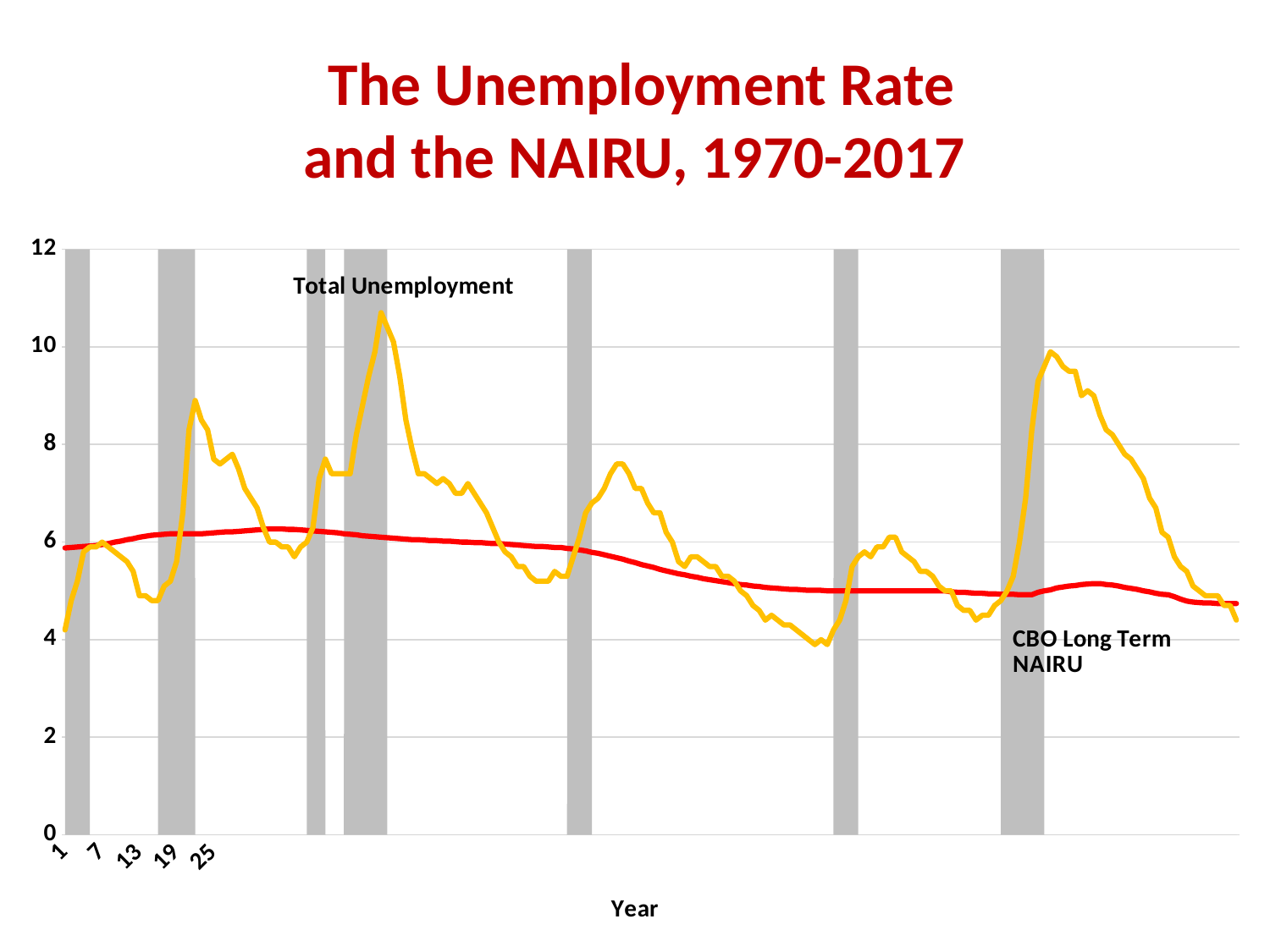

# The Unemployment Rate and the NAIRU, 1970-2017

### Chart

| Category | Recession | CBO NAIRU | TU |
|---|---|---|---|